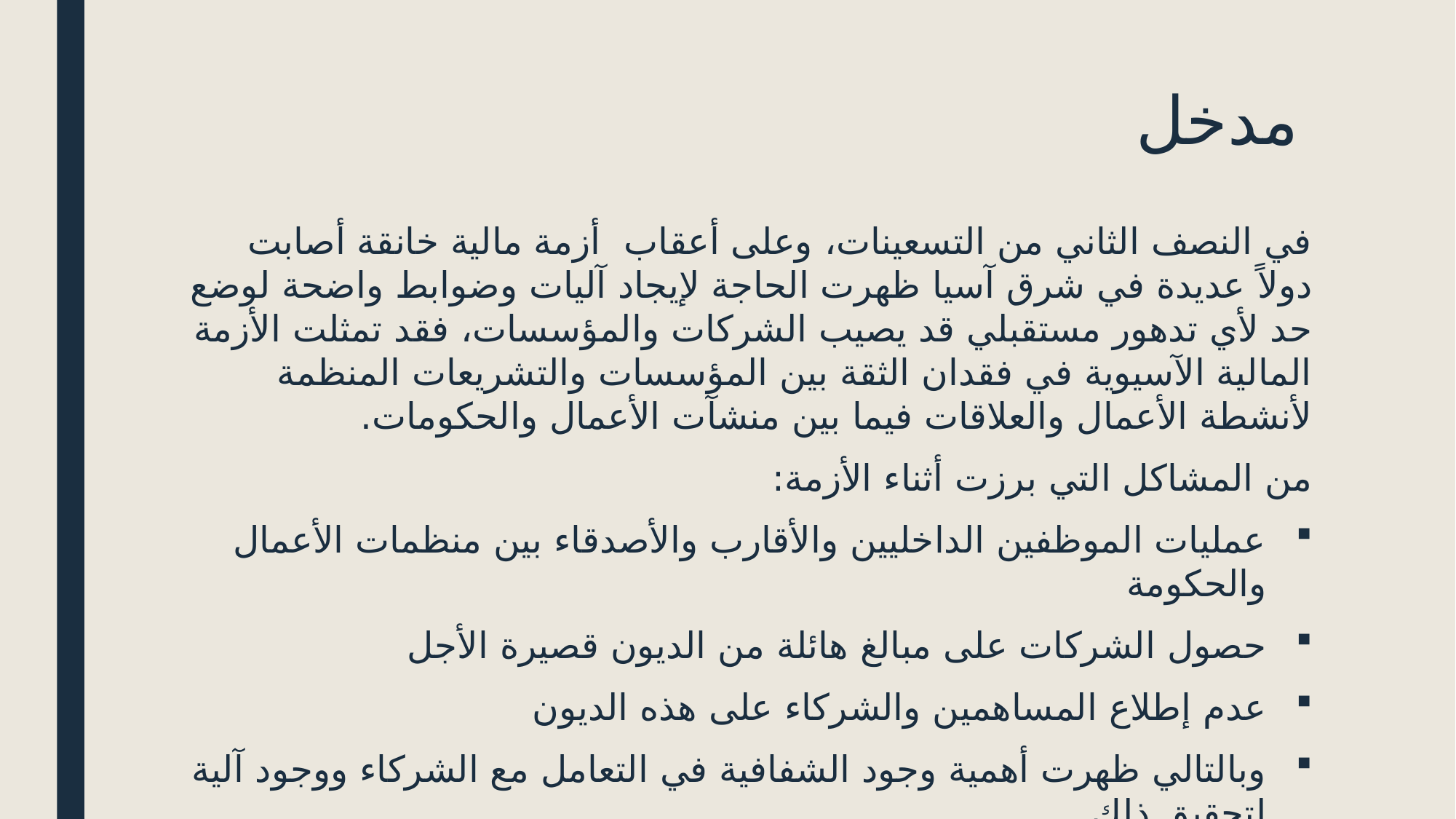

# مدخل
في النصف الثاني من التسعينات، وعلى أعقاب  أزمة مالية خانقة أصابت دولاً عديدة في شرق آسيا ظهرت الحاجة لإيجاد آليات وضوابط واضحة لوضع حد لأي تدهور مستقبلي قد يصيب الشركات والمؤسسات، فقد تمثلت الأزمة المالية الآسيوية في فقدان الثقة بين المؤسسات والتشريعات المنظمة لأنشطة الأعمال والعلاقات فيما بين منشآت الأعمال والحكومات.
من المشاكل التي برزت أثناء الأزمة:
عمليات الموظفين الداخليين والأقارب والأصدقاء بين منظمات الأعمال والحكومة
حصول الشركات على مبالغ هائلة من الديون قصيرة الأجل
عدم إطلاع المساهمين والشركاء على هذه الديون
وبالتالي ظهرت أهمية وجود الشفافية في التعامل مع الشركاء ووجود آلية لتحقيق ذلك